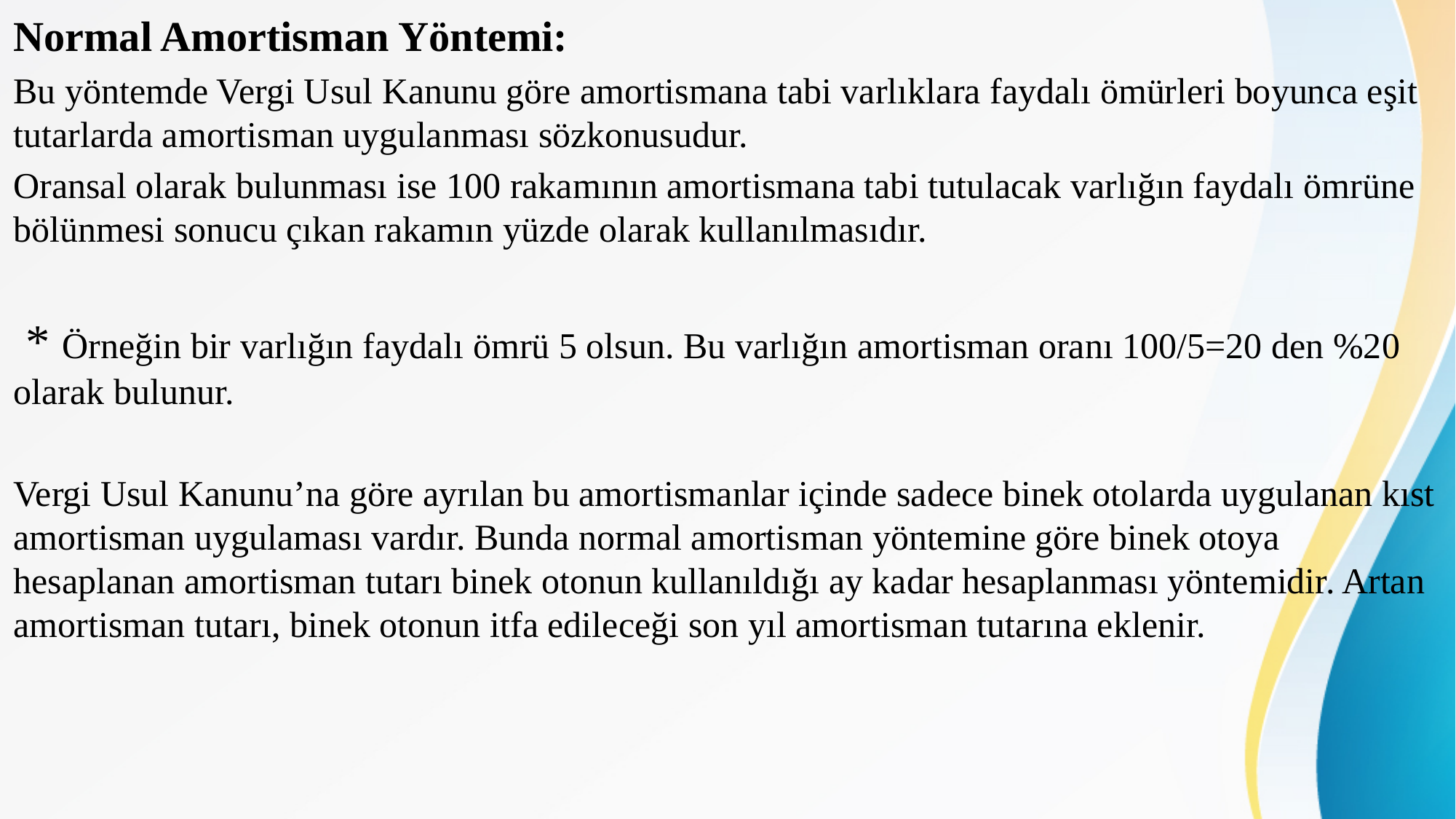

Normal Amortisman Yöntemi:
Bu yöntemde Vergi Usul Kanunu göre amortismana tabi varlıklara faydalı ömürleri boyunca eşit tutarlarda amortisman uygulanması sözkonusudur.
Oransal olarak bulunması ise 100 rakamının amortismana tabi tutulacak varlığın faydalı ömrüne bölünmesi sonucu çıkan rakamın yüzde olarak kullanılmasıdır.

 * Örneğin bir varlığın faydalı ömrü 5 olsun. Bu varlığın amortisman oranı 100/5=20 den %20 olarak bulunur.

Vergi Usul Kanunu’na göre ayrılan bu amortismanlar içinde sadece binek otolarda uygulanan kıst amortisman uygulaması vardır. Bunda normal amortisman yöntemine göre binek otoya hesaplanan amortisman tutarı binek otonun kullanıldığı ay kadar hesaplanması yöntemidir. Artan amortisman tutarı, binek otonun itfa edileceği son yıl amortisman tutarına eklenir.